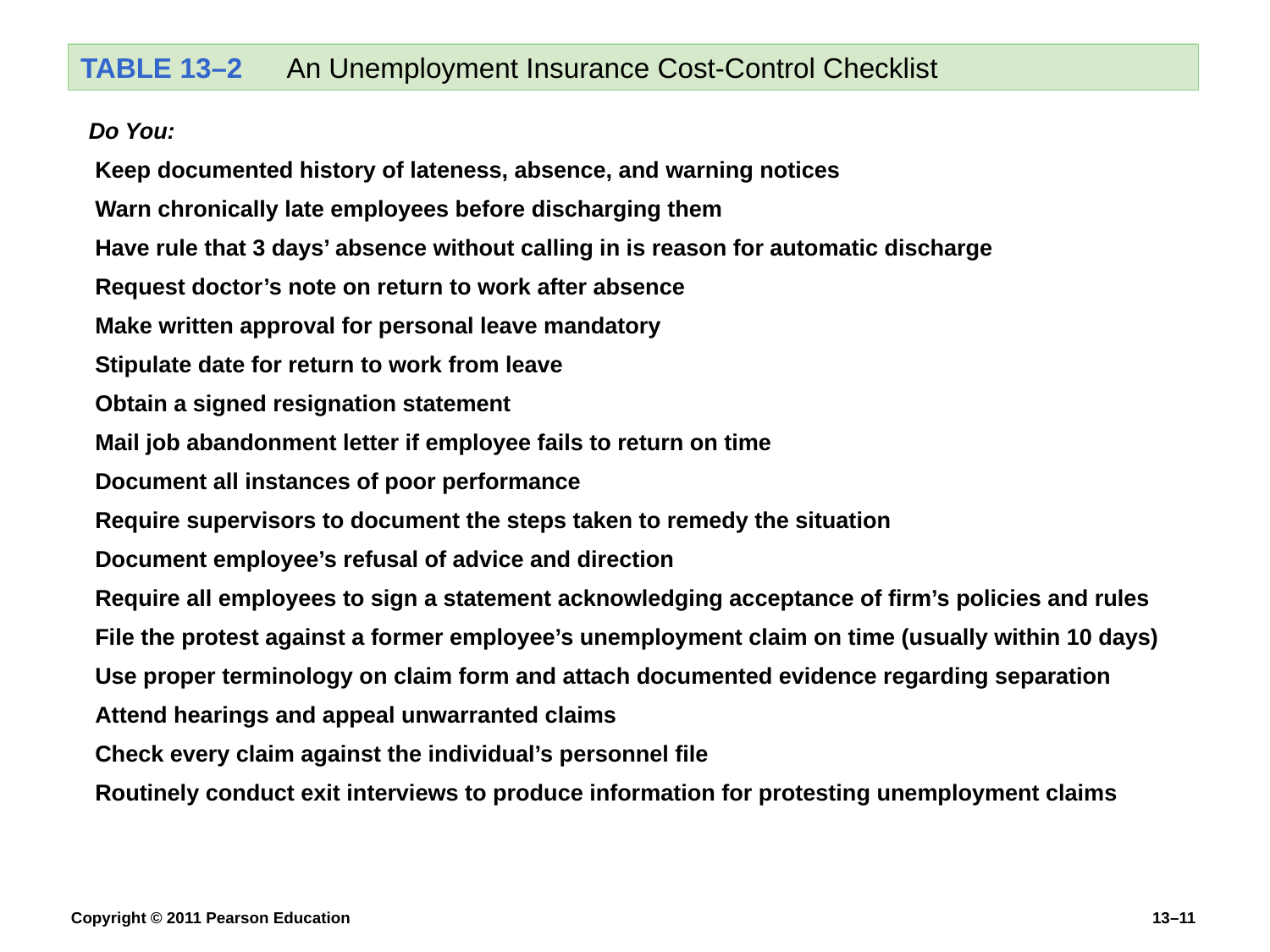

TABLE 13–2	An Unemployment Insurance Cost-Control Checklist
Do You:
 Keep documented history of lateness, absence, and warning notices
 Warn chronically late employees before discharging them
 Have rule that 3 days’ absence without calling in is reason for automatic discharge
 Request doctor’s note on return to work after absence
 Make written approval for personal leave mandatory
 Stipulate date for return to work from leave
 Obtain a signed resignation statement
 Mail job abandonment letter if employee fails to return on time
 Document all instances of poor performance
 Require supervisors to document the steps taken to remedy the situation
 Document employee’s refusal of advice and direction
 Require all employees to sign a statement acknowledging acceptance of firm’s policies and rules
 File the protest against a former employee’s unemployment claim on time (usually within 10 days)
 Use proper terminology on claim form and attach documented evidence regarding separation
 Attend hearings and appeal unwarranted claims
 Check every claim against the individual’s personnel file
 Routinely conduct exit interviews to produce information for protesting unemployment claims
Copyright © 2011 Pearson Education
13–11